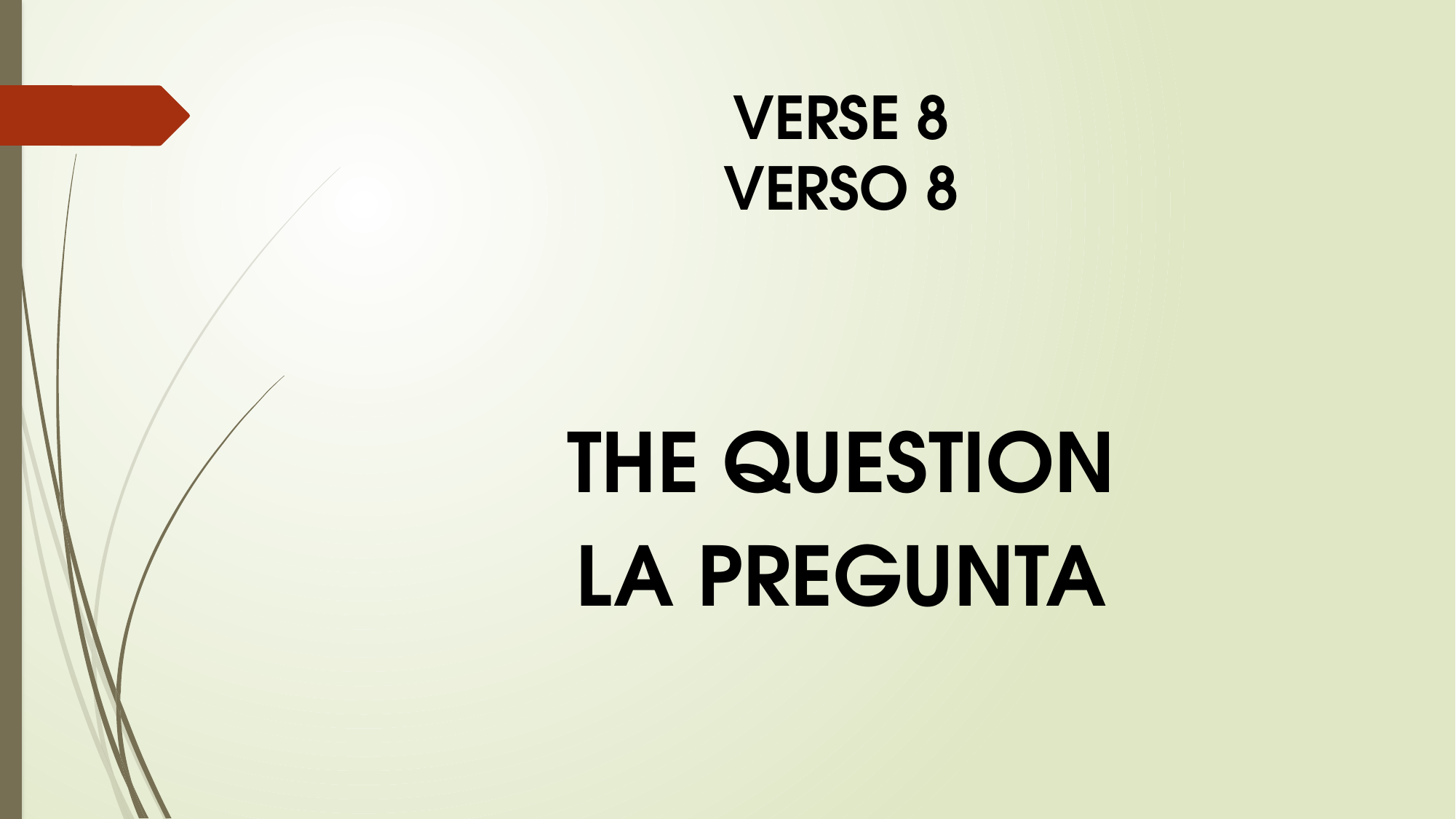

# VERSE 8 VERSO 8

THE QUESTION
LA PREGUNTA